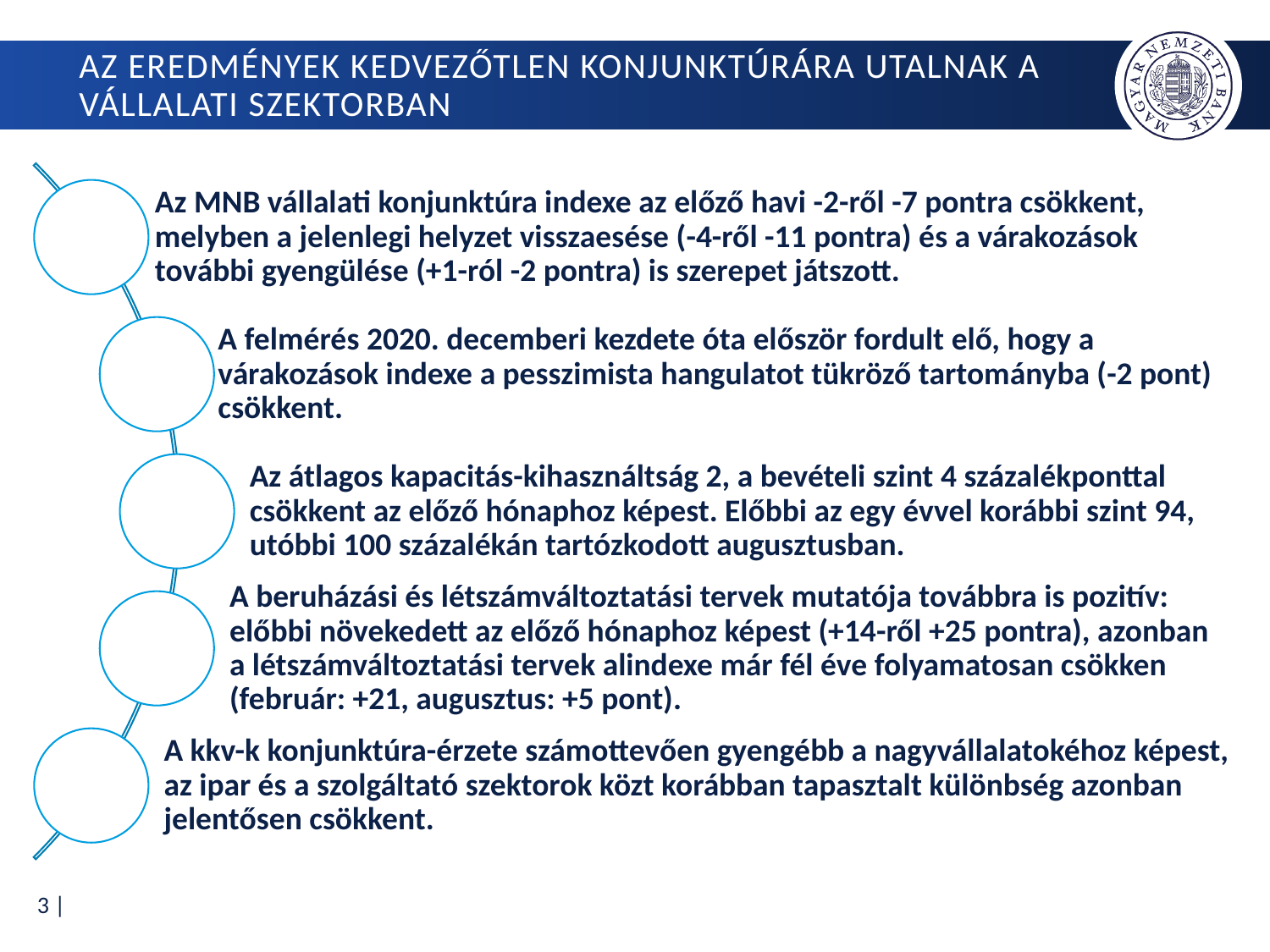

# Az eredmények kedvezőtlen konjunktúrára utalnak a vállalati szektorban
Az MNB vállalati konjunktúra indexe az előző havi -2-ről -7 pontra csökkent, melyben a jelenlegi helyzet visszaesése (-4-ről -11 pontra) és a várakozások további gyengülése (+1-ról -2 pontra) is szerepet játszott.
A felmérés 2020. decemberi kezdete óta először fordult elő, hogy a várakozások indexe a pesszimista hangulatot tükröző tartományba (-2 pont) csökkent.
Az átlagos kapacitás-kihasználtság 2, a bevételi szint 4 százalékponttal csökkent az előző hónaphoz képest. Előbbi az egy évvel korábbi szint 94, utóbbi 100 százalékán tartózkodott augusztusban.
A beruházási és létszámváltoztatási tervek mutatója továbbra is pozitív: előbbi növekedett az előző hónaphoz képest (+14-ről +25 pontra), azonban a létszámváltoztatási tervek alindexe már fél éve folyamatosan csökken (február: +21, augusztus: +5 pont).
A kkv-k konjunktúra-érzete számottevően gyengébb a nagyvállalatokéhoz képest, az ipar és a szolgáltató szektorok közt korábban tapasztalt különbség azonban jelentősen csökkent.